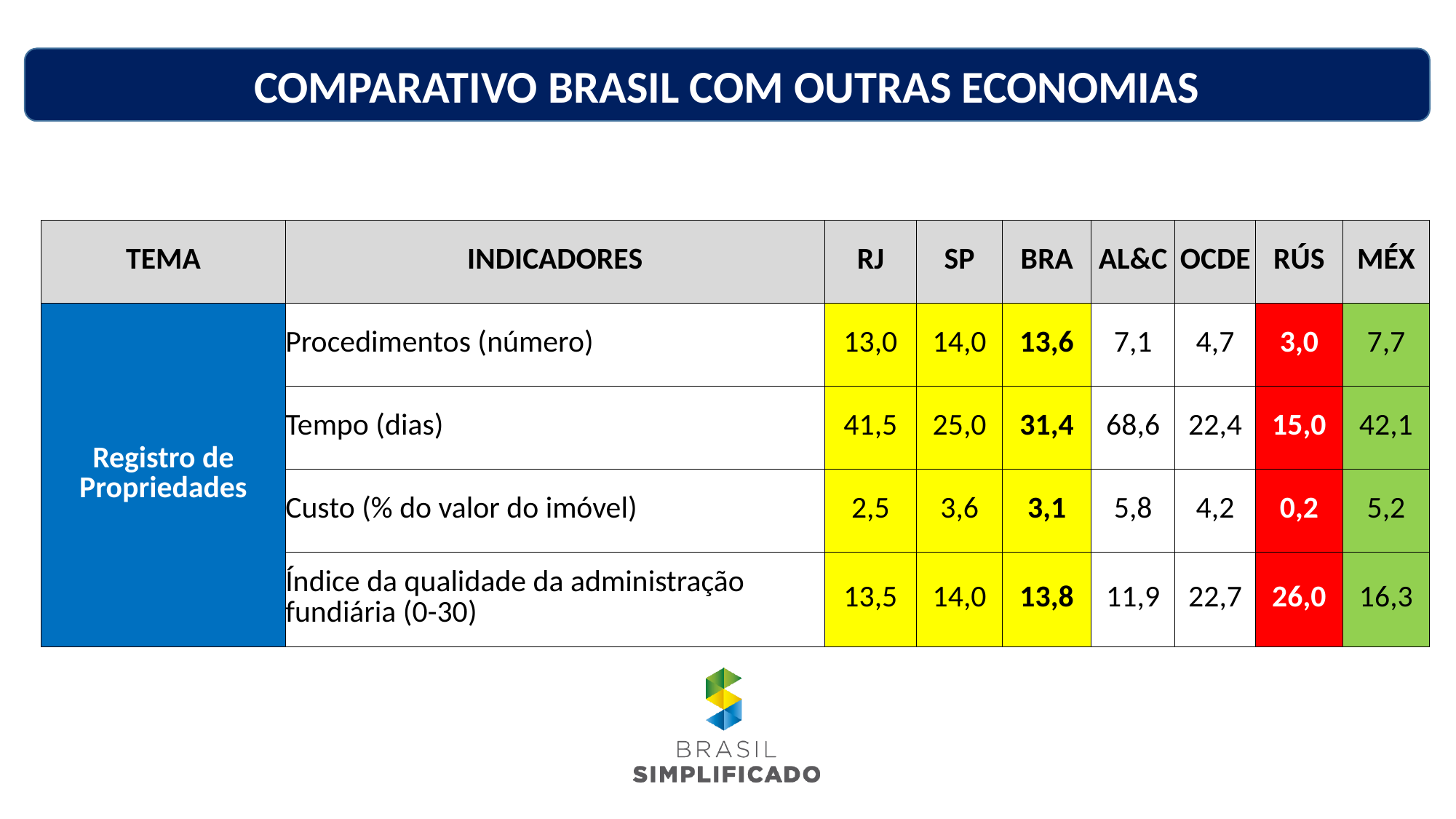

COMPARATIVO BRASIL COM OUTRAS ECONOMIAS
| TEMA | INDICADORES | RJ | SP | BRA | AL&C | OCDE | RÚS | MÉX |
| --- | --- | --- | --- | --- | --- | --- | --- | --- |
| Registro de Propriedades | Procedimentos (número) | 13,0 | 14,0 | 13,6 | 7,1 | 4,7 | 3,0 | 7,7 |
|  | Tempo (dias) | 41,5 | 25,0 | 31,4 | 68,6 | 22,4 | 15,0 | 42,1 |
|  | Custo (% do valor do imóvel) | 2,5 | 3,6 | 3,1 | 5,8 | 4,2 | 0,2 | 5,2 |
|  | Índice da qualidade da administração fundiária (0-30) | 13,5 | 14,0 | 13,8 | 11,9 | 22,7 | 26,0 | 16,3 |